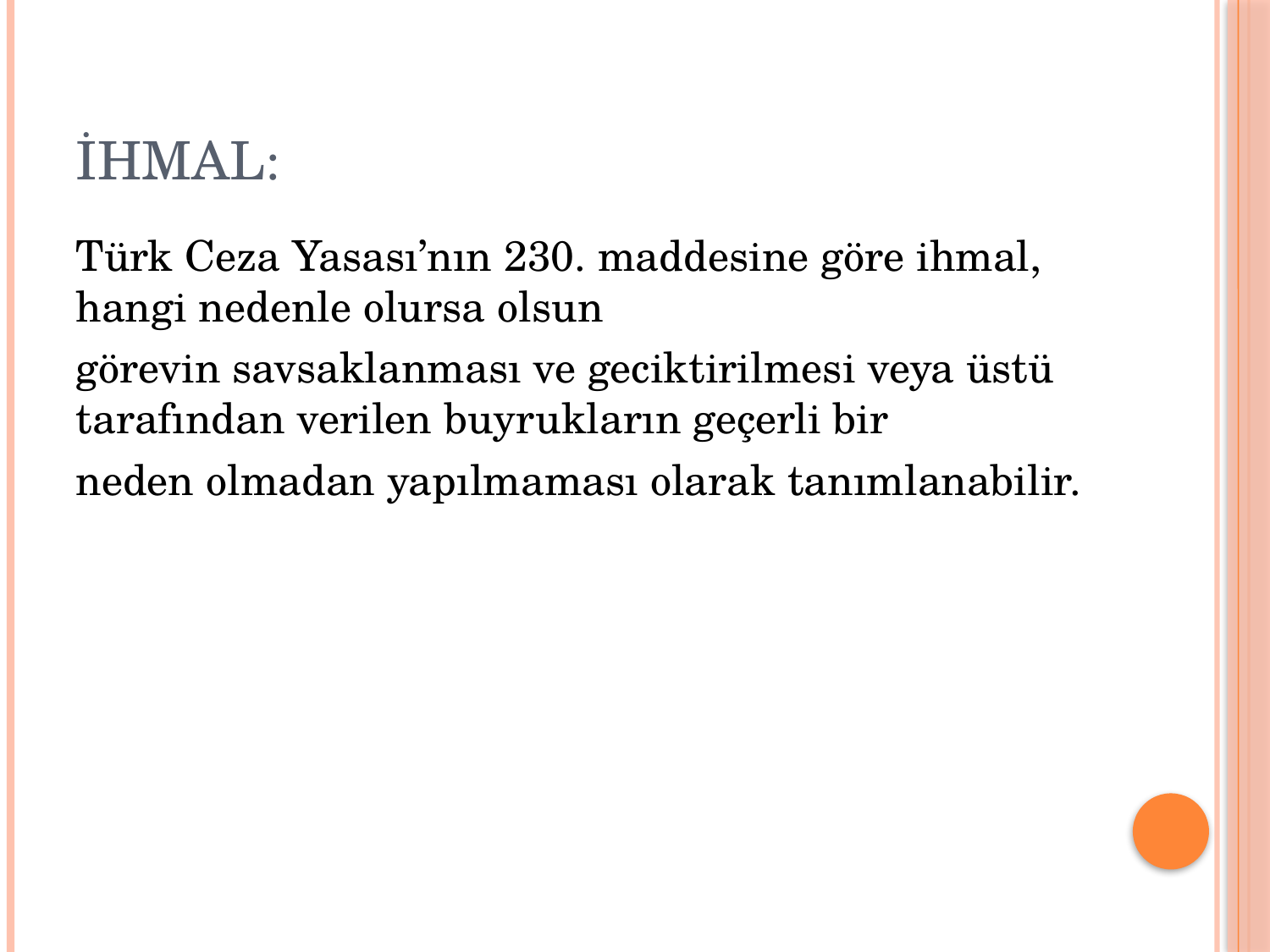

# İhmal:
Türk Ceza Yasası’nın 230. maddesine göre ihmal, hangi nedenle olursa olsun
görevin savsaklanması ve geciktirilmesi veya üstü tarafından verilen buyrukların geçerli bir
neden olmadan yapılmaması olarak tanımlanabilir.